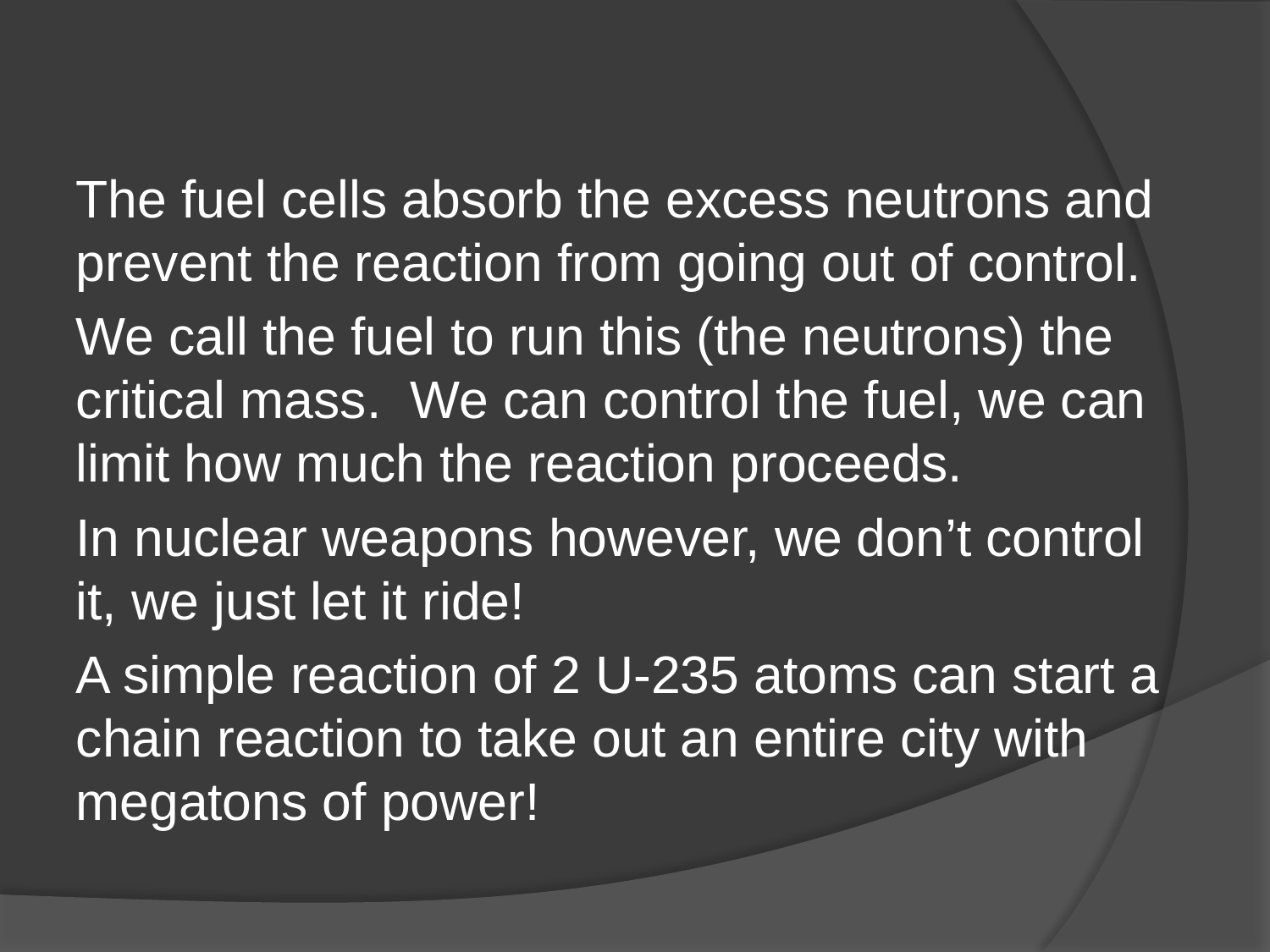

#
The fuel cells absorb the excess neutrons and prevent the reaction from going out of control.
We call the fuel to run this (the neutrons) the critical mass.  We can control the fuel, we can limit how much the reaction proceeds.
In nuclear weapons however, we don’t control it, we just let it ride!
A simple reaction of 2 U-235 atoms can start a chain reaction to take out an entire city with megatons of power!